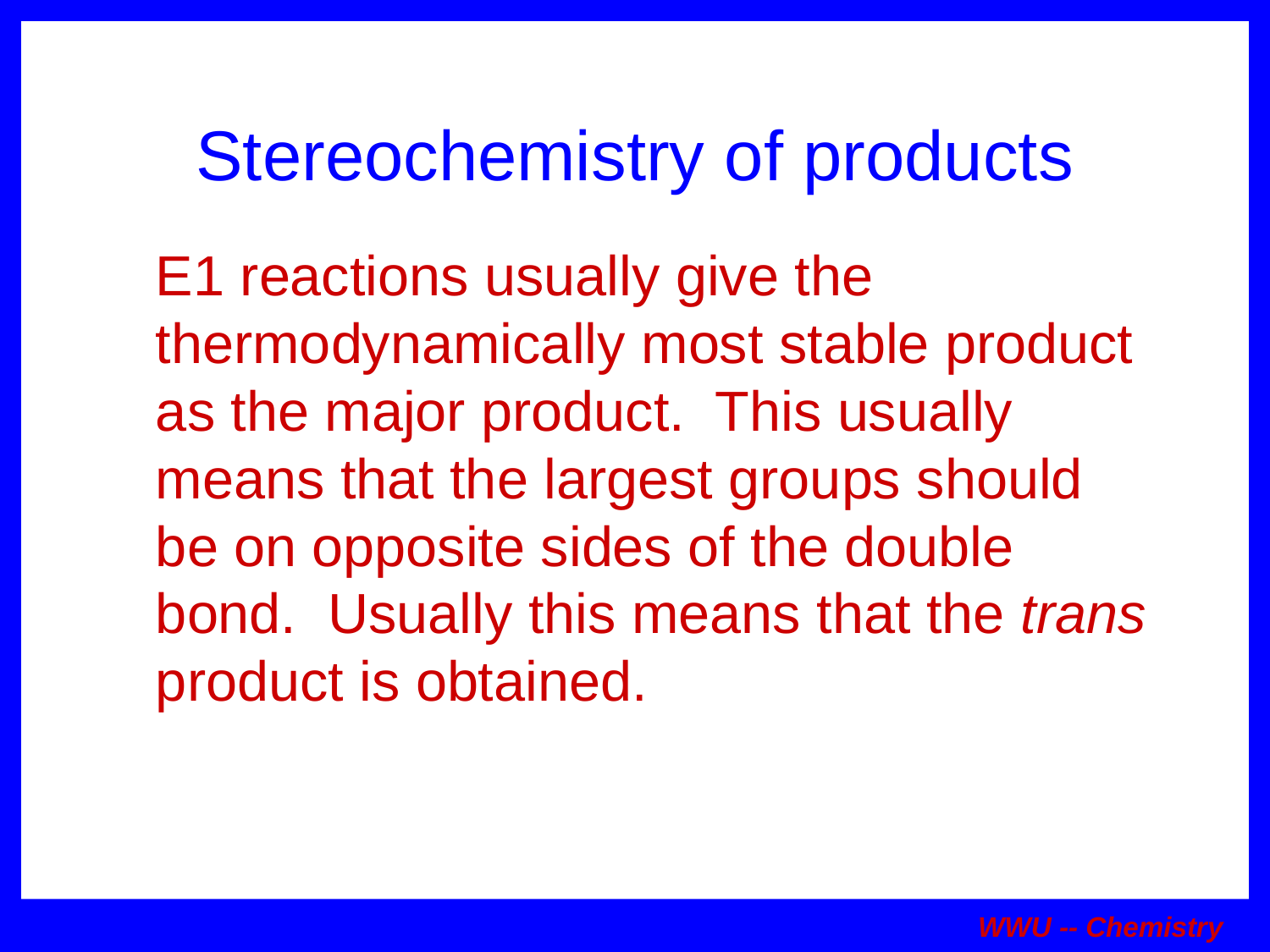

# Stereochemistry of products
	E1 reactions usually give the thermodynamically most stable product as the major product.  This usually means that the largest groups should be on opposite sides of the double bond.  Usually this means that the trans product is obtained.
WWU -- Chemistry